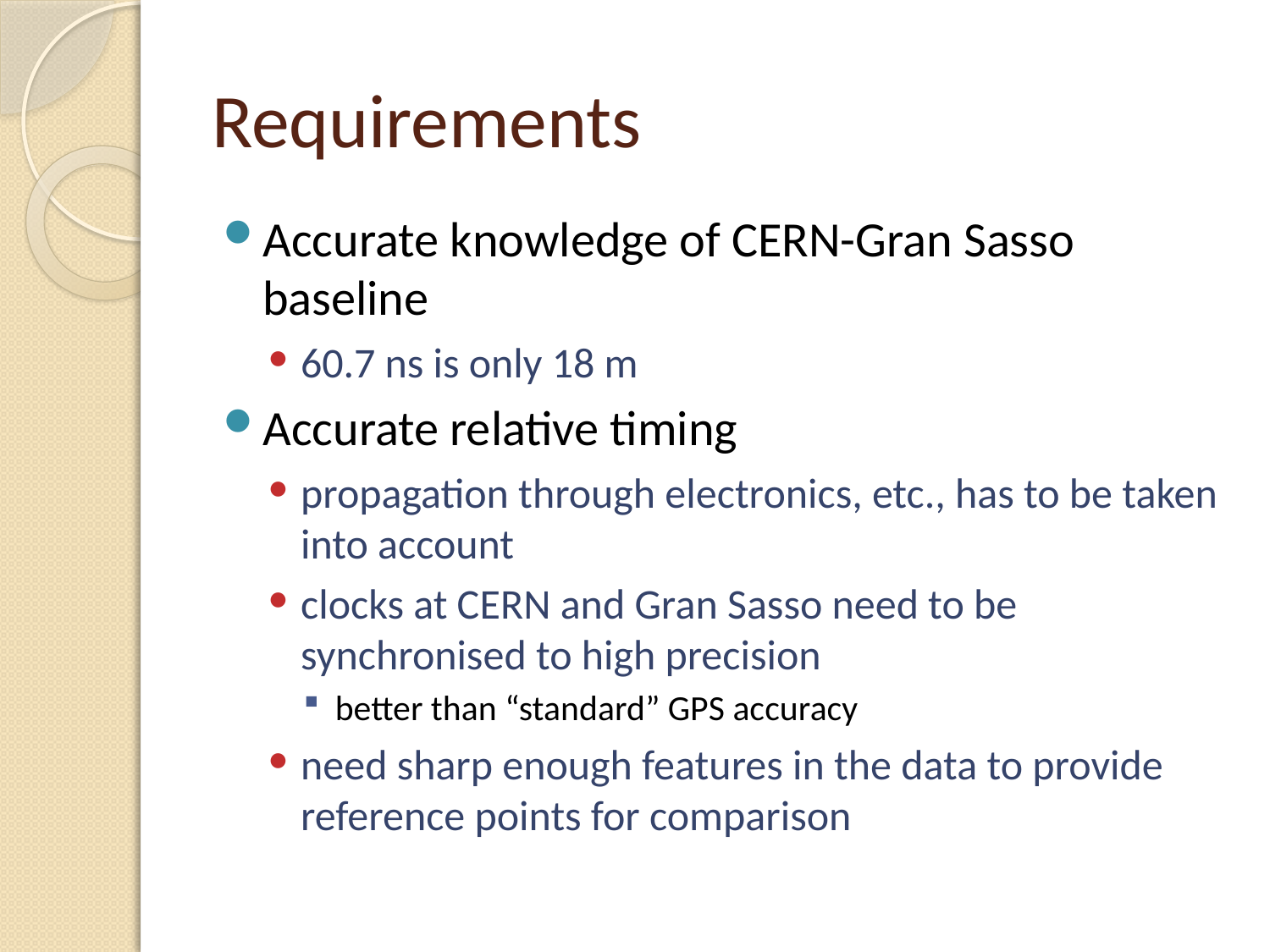

# Requirements
Accurate knowledge of CERN-Gran Sasso baseline
60.7 ns is only 18 m
Accurate relative timing
propagation through electronics, etc., has to be taken into account
clocks at CERN and Gran Sasso need to be synchronised to high precision
better than “standard” GPS accuracy
need sharp enough features in the data to provide reference points for comparison